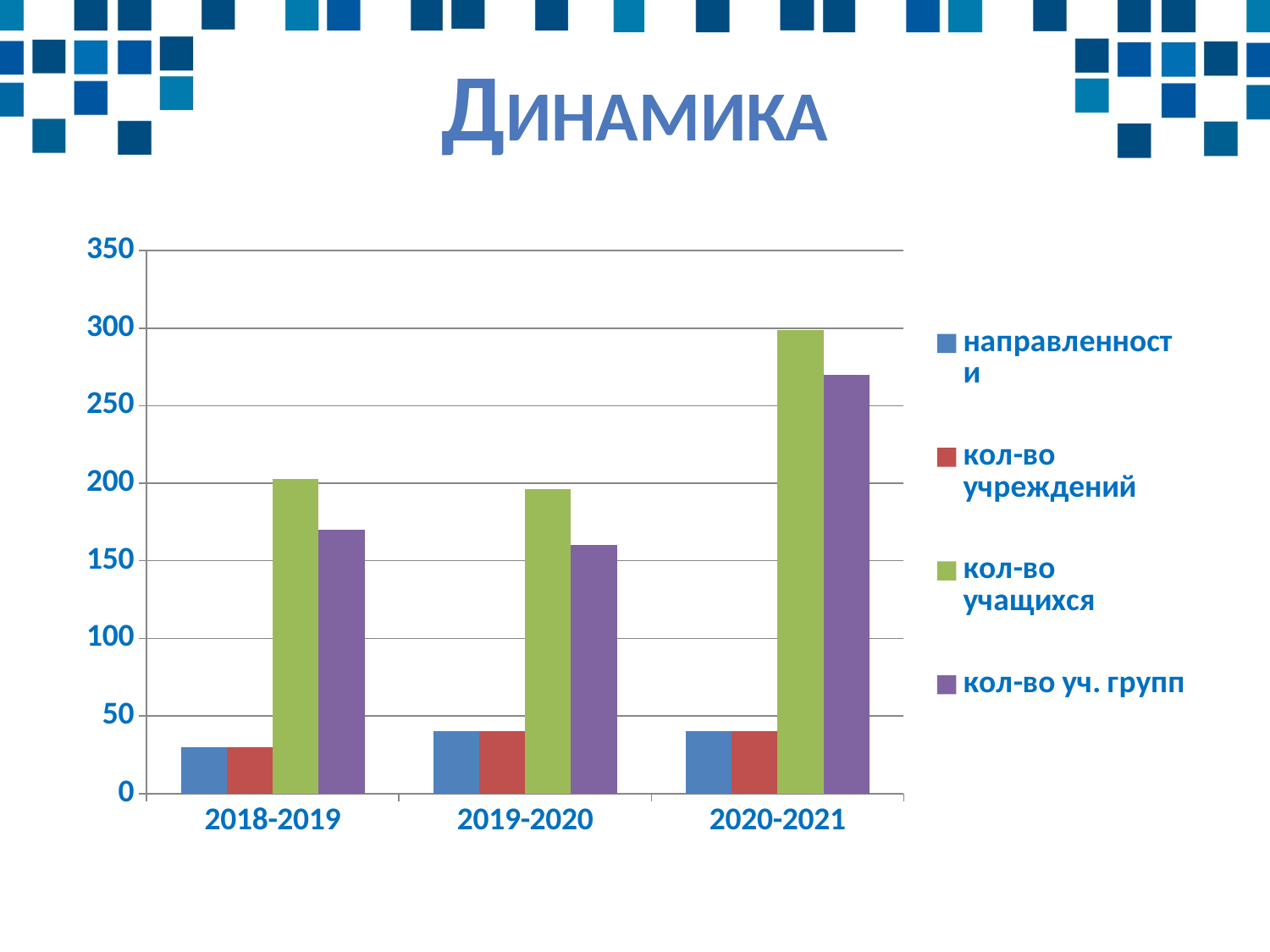

# Динамика

### Chart

| Category | направленности | кол-во учреждений | кол-во учащихся | кол-во уч. групп |
|---|---|---|---|---|
| 2018-2019 | 30.0 | 30.0 | 203.0 | 170.0 |
| 2019-2020 | 40.0 | 40.0 | 196.0 | 160.0 |
| 2020-2021 | 40.0 | 40.0 | 299.0 | 270.0 |